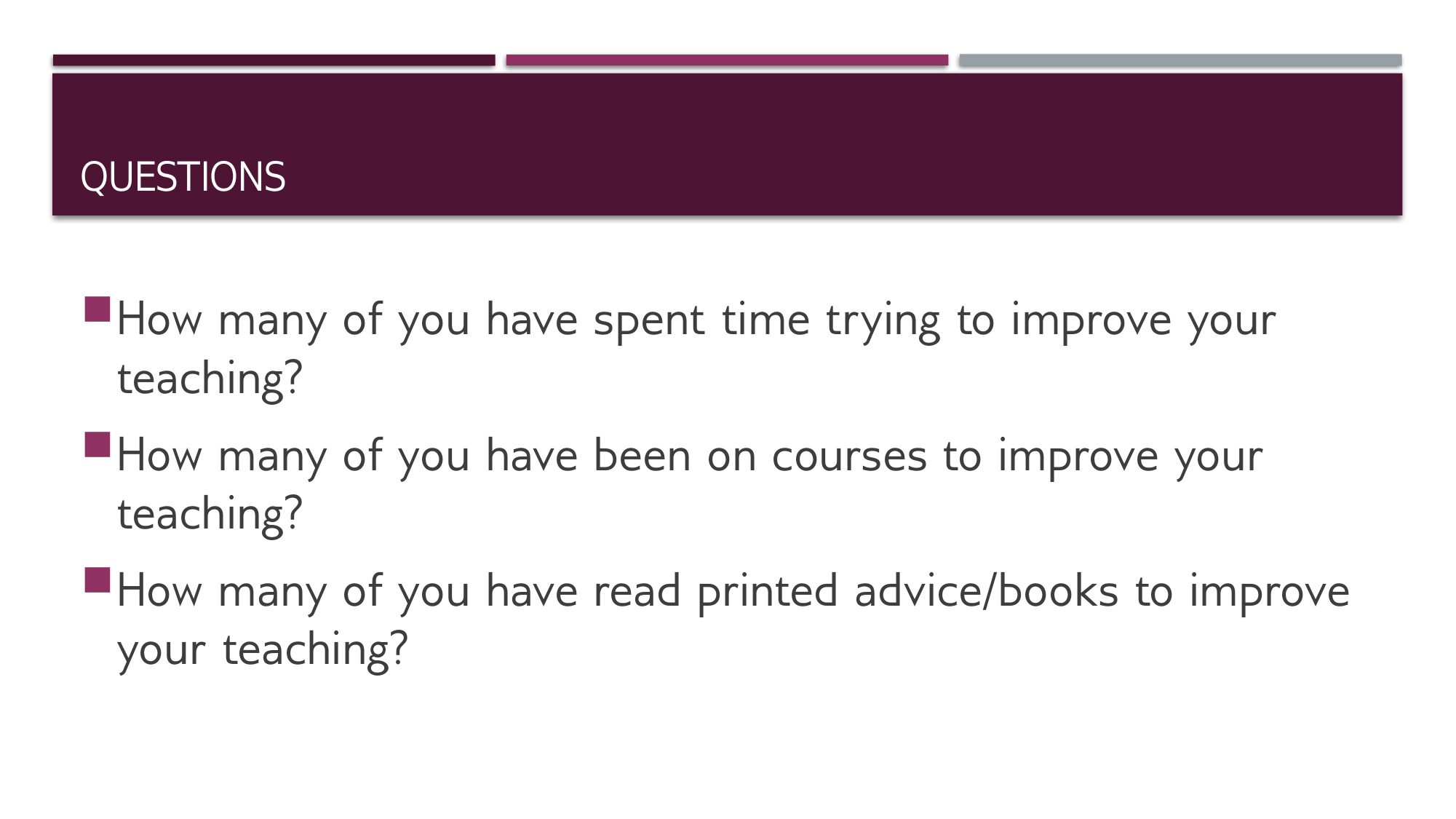

# Questions
How many of you have spent time trying to improve your teaching?
How many of you have been on courses to improve your teaching?
How many of you have read printed advice/books to improve your teaching?